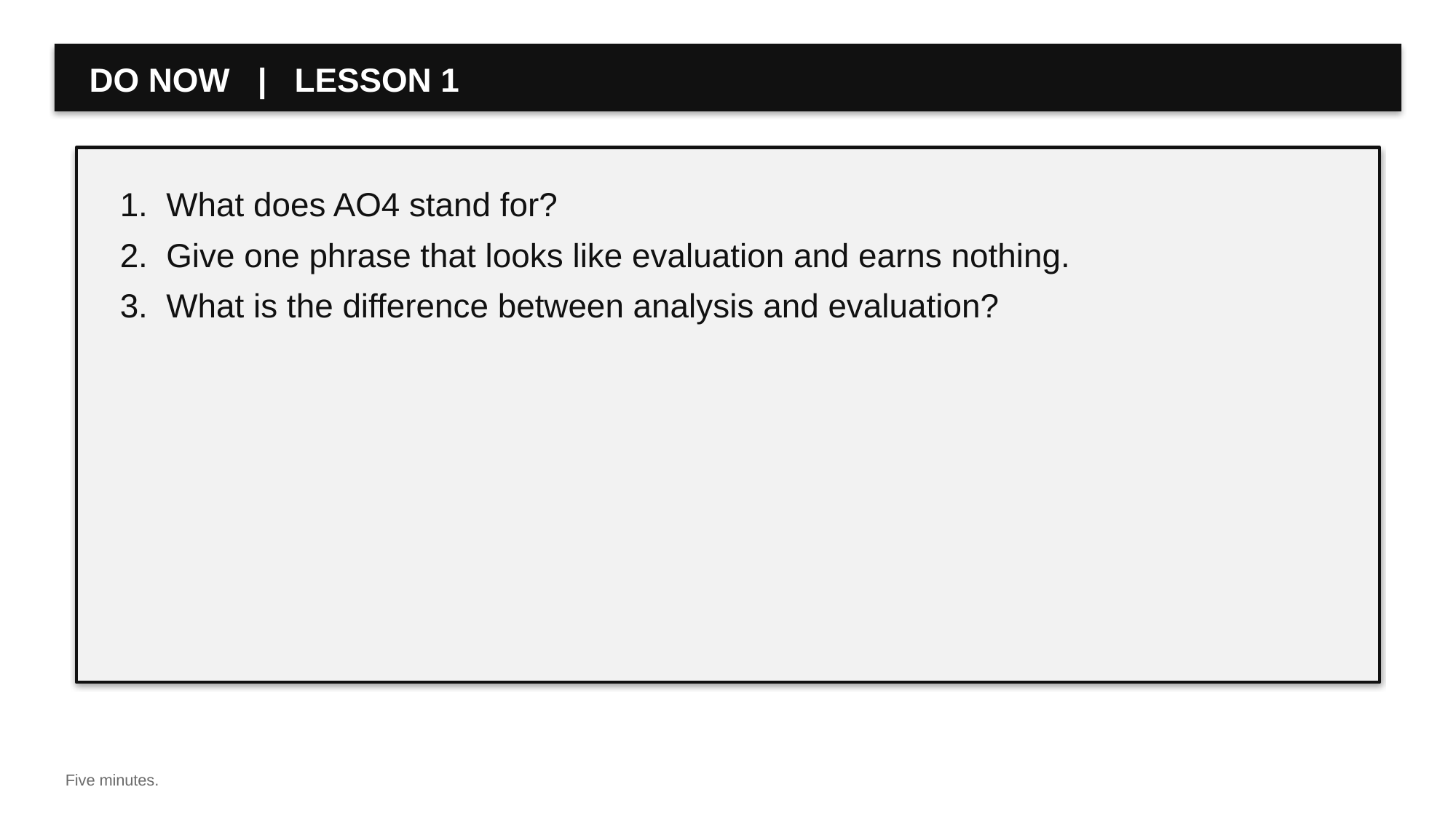

DO NOW   |   LESSON 1

1.  What does AO4 stand for?
2.  Give one phrase that looks like evaluation and earns nothing.
3.  What is the difference between analysis and evaluation?
Five minutes.